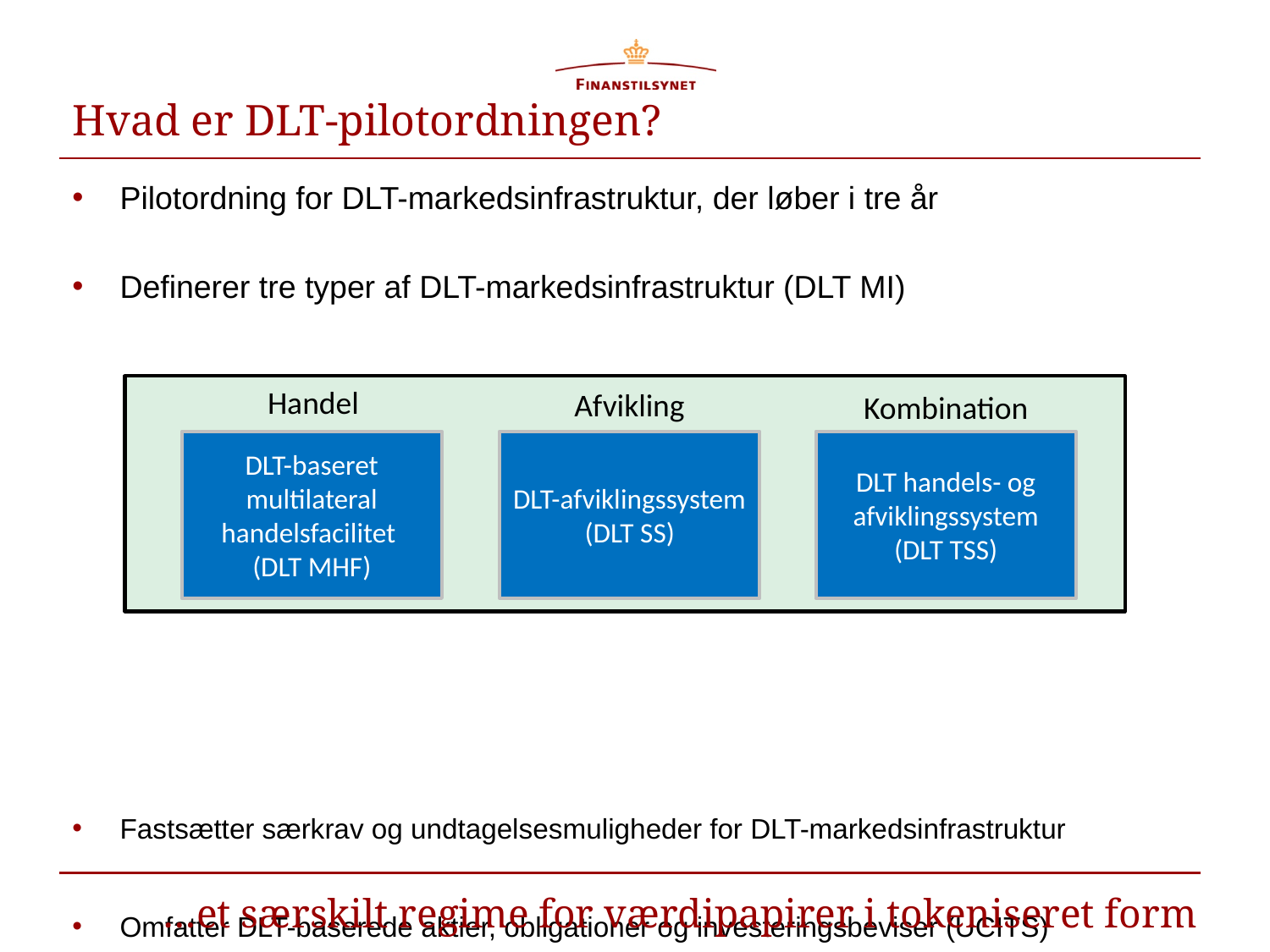

# Hvad er DLT-pilotordningen?
Pilotordning for DLT-markedsinfrastruktur, der løber i tre år

Definerer tre typer af DLT-markedsinfrastruktur (DLT MI)

Fastsætter særkrav og undtagelsesmuligheder for DLT-markedsinfrastruktur

Omfatter DLT-baserede aktier, obligationer og investeringsbeviser (UCITS)

Handel
Afvikling
Kombination
DLT-afviklingssystem (DLT SS)
DLT-baseret multilateral handelsfacilitet  (DLT MHF)
DLT handels- og afviklingssystem (DLT TSS)
…et særskilt regime for værdipapirer i tokeniseret form